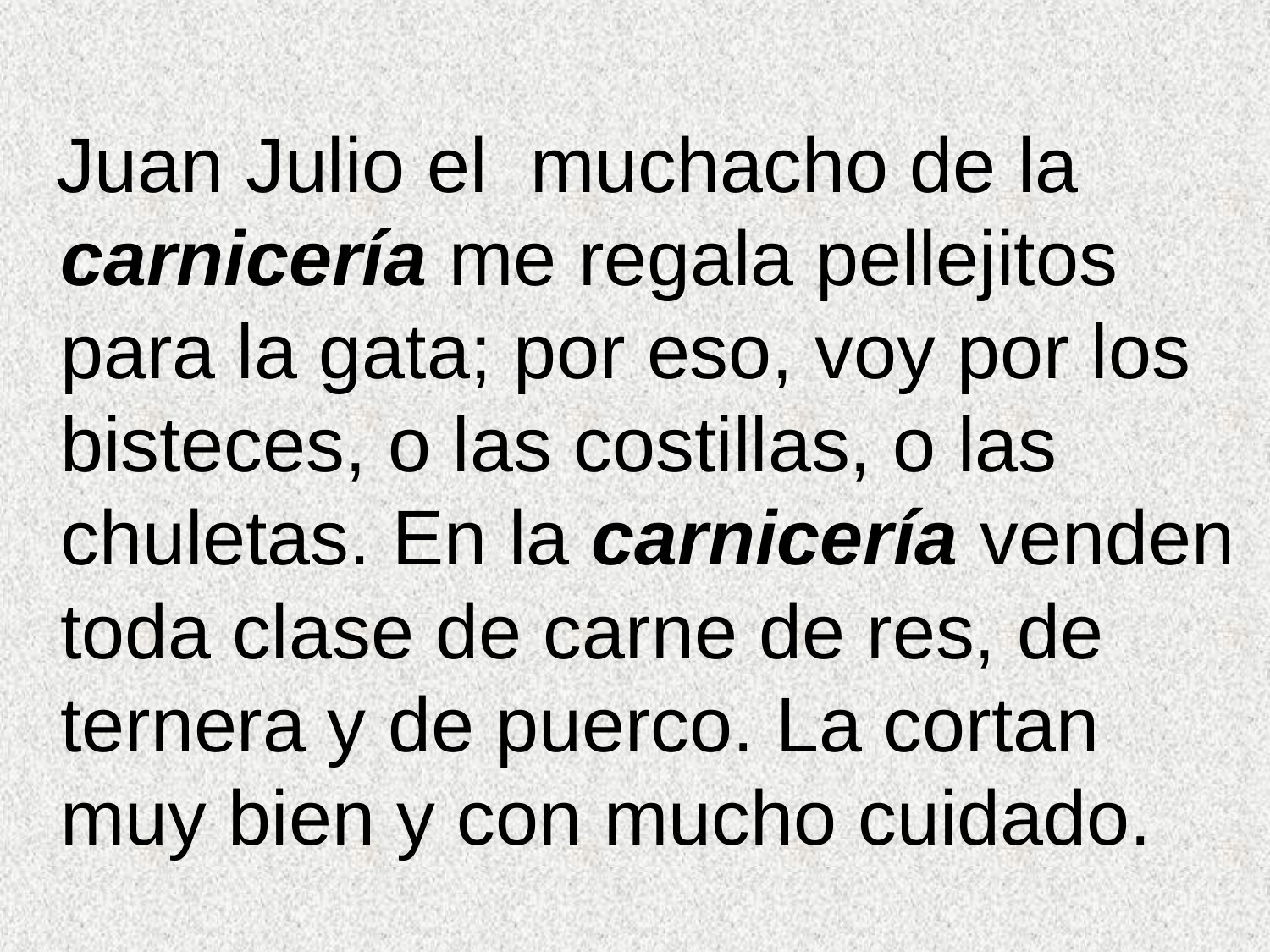

Juan Julio el  muchacho de la carnicería me regala pellejitos para la gata; por eso, voy por los bisteces, o las costillas, o las chuletas. En la carnicería venden toda clase de carne de res, de ternera y de puerco. La cortan muy bien y con mucho cuidado.